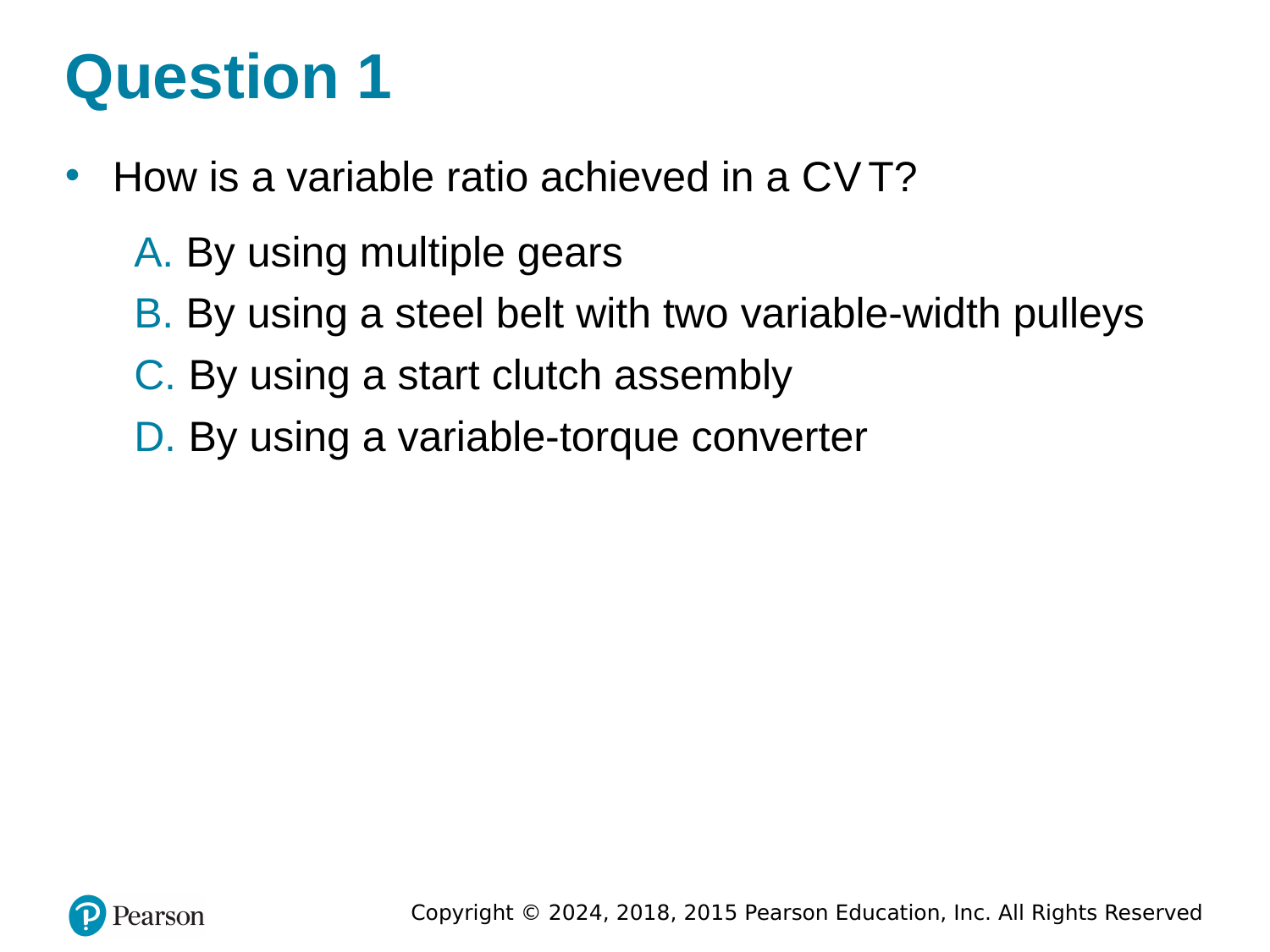

# Question 1
How is a variable ratio achieved in a C V T?
A. By using multiple gears
B. By using a steel belt with two variable-width pulleys
C. By using a start clutch assembly
D. By using a variable-torque converter